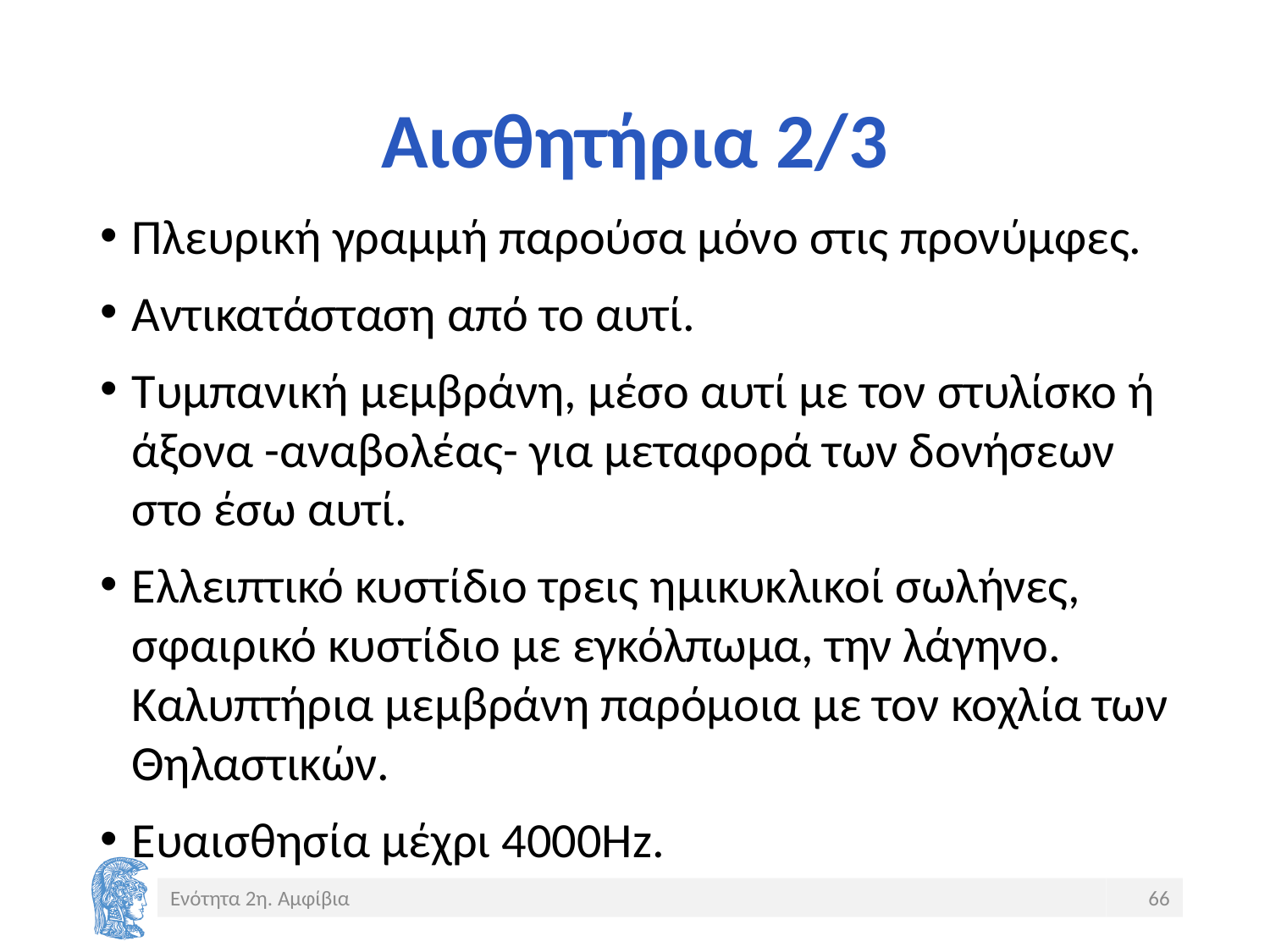

# Αισθητήρια 2/3
Πλευρική γραμμή παρούσα μόνο στις προνύμφες.
Αντικατάσταση από το αυτί.
Τυμπανική μεμβράνη, μέσο αυτί με τον στυλίσκο ή άξονα -αναβολέας- για μεταφορά των δονήσεων στο έσω αυτί.
Ελλειπτικό κυστίδιο τρεις ημικυκλικοί σωλήνες, σφαιρικό κυστίδιο με εγκόλπωμα, την λάγηνο. Καλυπτήρια μεμβράνη παρόμοια με τον κοχλία των Θηλαστικών.
Ευαισθησία μέχρι 4000Ηz.
Ενότητα 2η. Αμφίβια
66